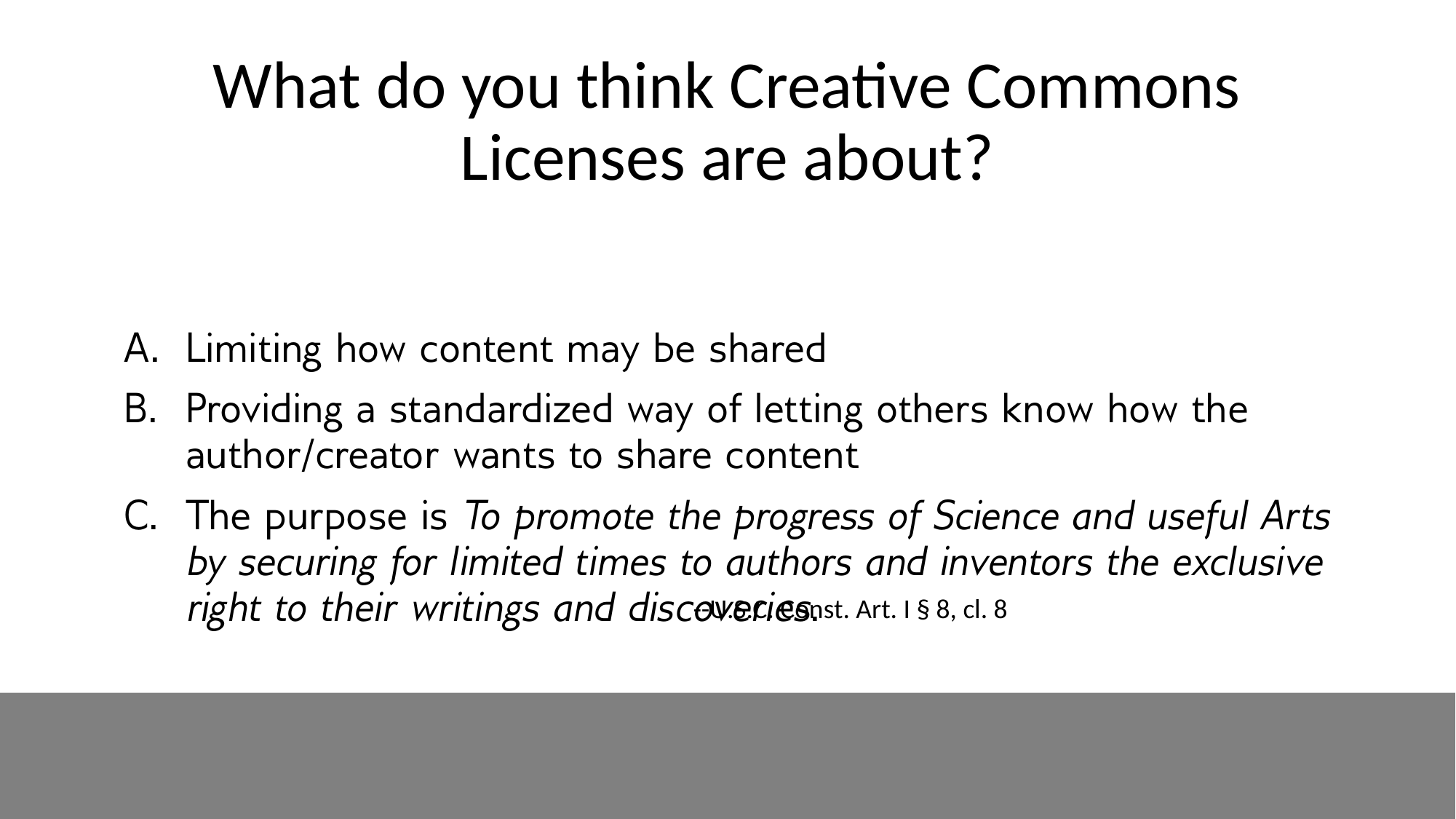

# What do you think Creative Commons Licenses are about?

Limiting how content may be shared
Providing a standardized way of letting others know how the author/creator wants to share content
The purpose is To promote the progress of Science and useful Arts by securing for limited times to authors and inventors the exclusive right to their writings and discoveries.

--U.S.C. Const. Art. I § 8, cl. 8